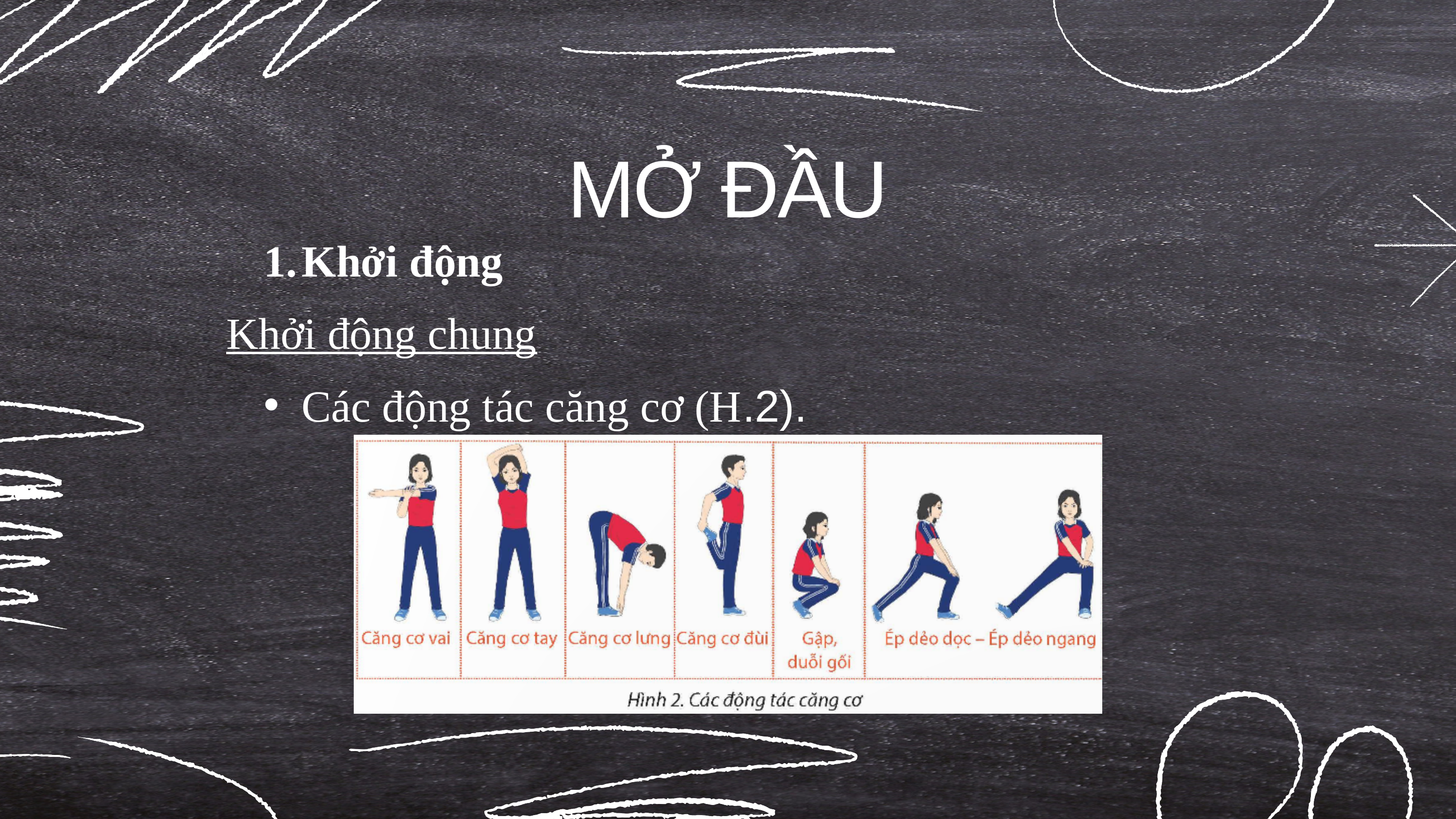

MỞ ĐẦU
Khởi động
Khởi động chung
Các động tác căng cơ (H.2).